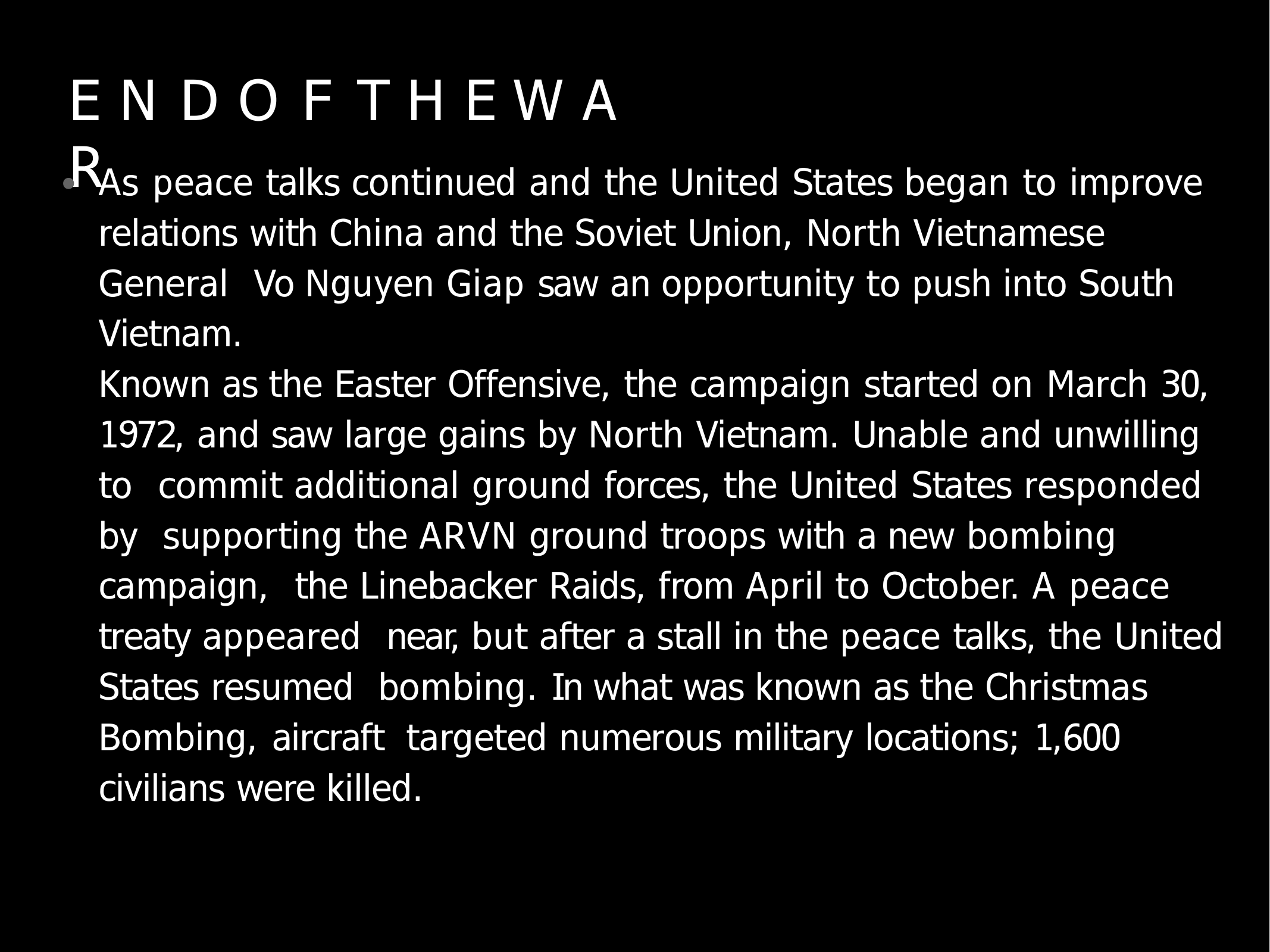

# E N D	O F	T H E	W A R
As peace talks continued and the United States began to improve  relations with China and the Soviet Union, North Vietnamese General  Vo Nguyen Giap saw an opportunity to push into South Vietnam.
Known as the Easter Offensive, the campaign started on March 30,  1972, and saw large gains by North Vietnam. Unable and unwilling to  commit additional ground forces, the United States responded by  supporting the ARVN ground troops with a new bombing campaign,  the Linebacker Raids, from April to October. A peace treaty appeared  near, but after a stall in the peace talks, the United States resumed  bombing. In what was known as the Christmas Bombing, aircraft  targeted numerous military locations; 1,600 civilians were killed.
•